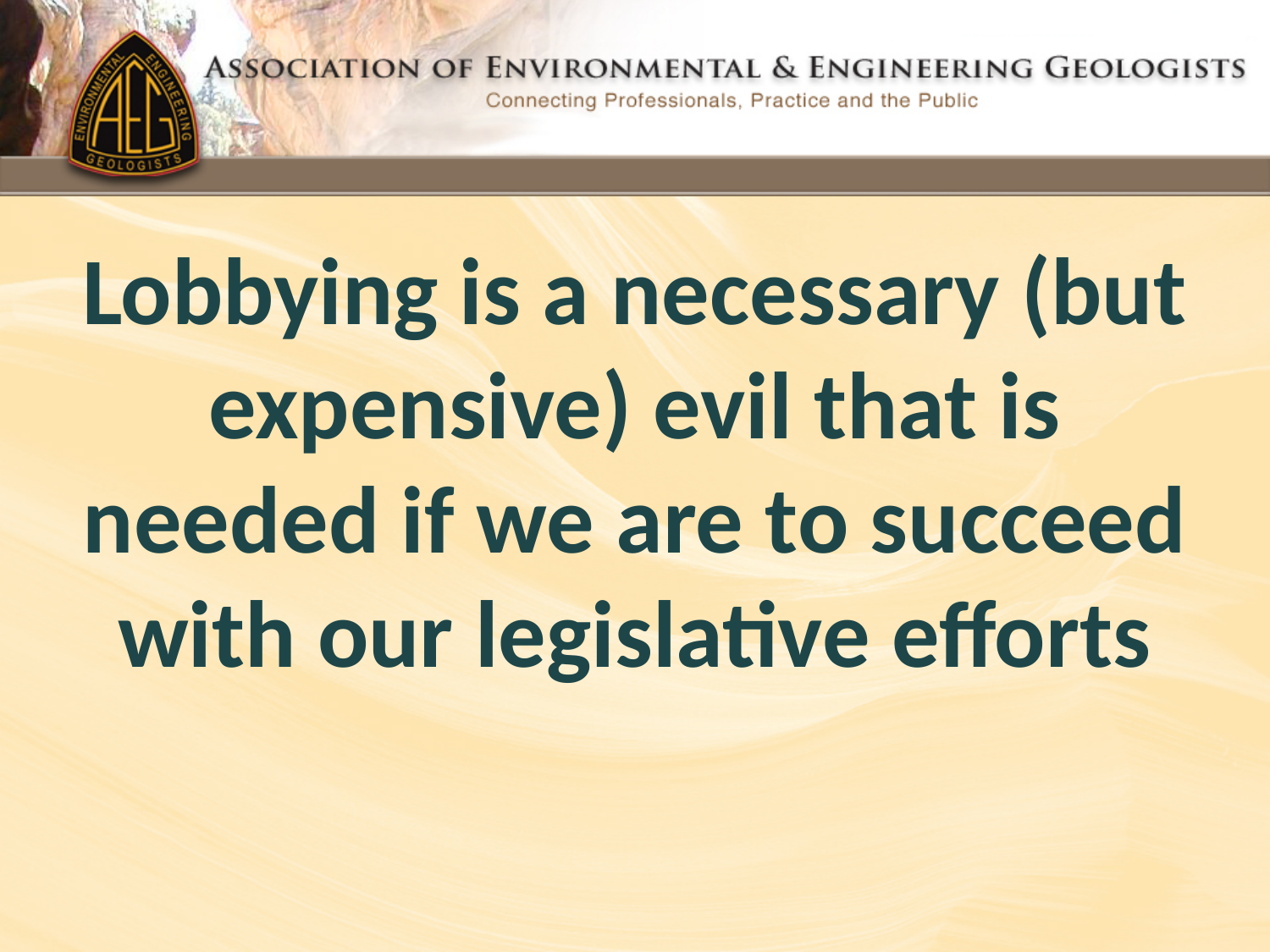

# Lobbying is a necessary (but expensive) evil that is needed if we are to succeed with our legislative efforts